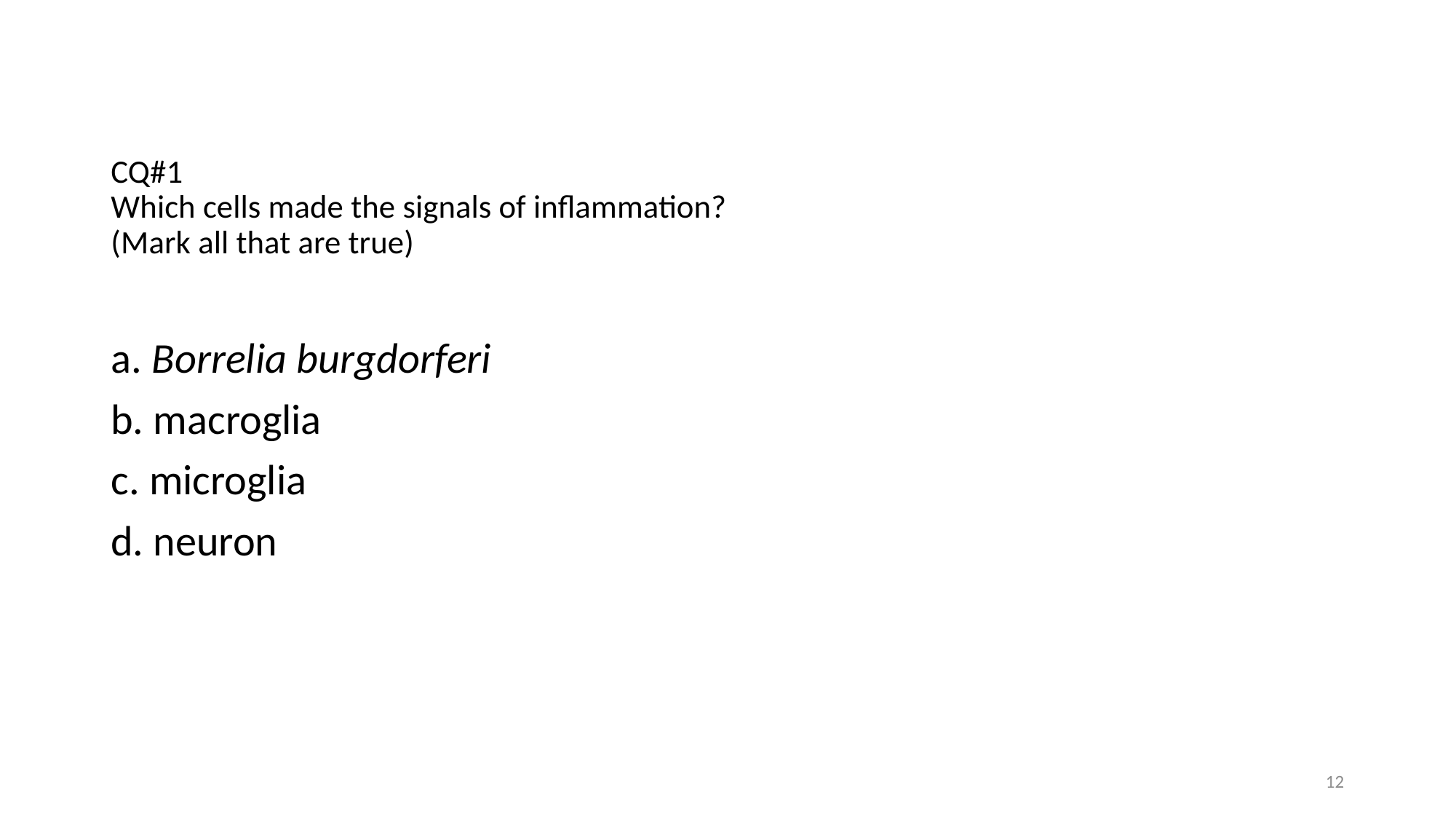

# CQ#1 Which cells made the signals of inflammation? (Mark all that are true)
a. Borrelia burgdorferi
b. macroglia
c. microglia
d. neuron
12